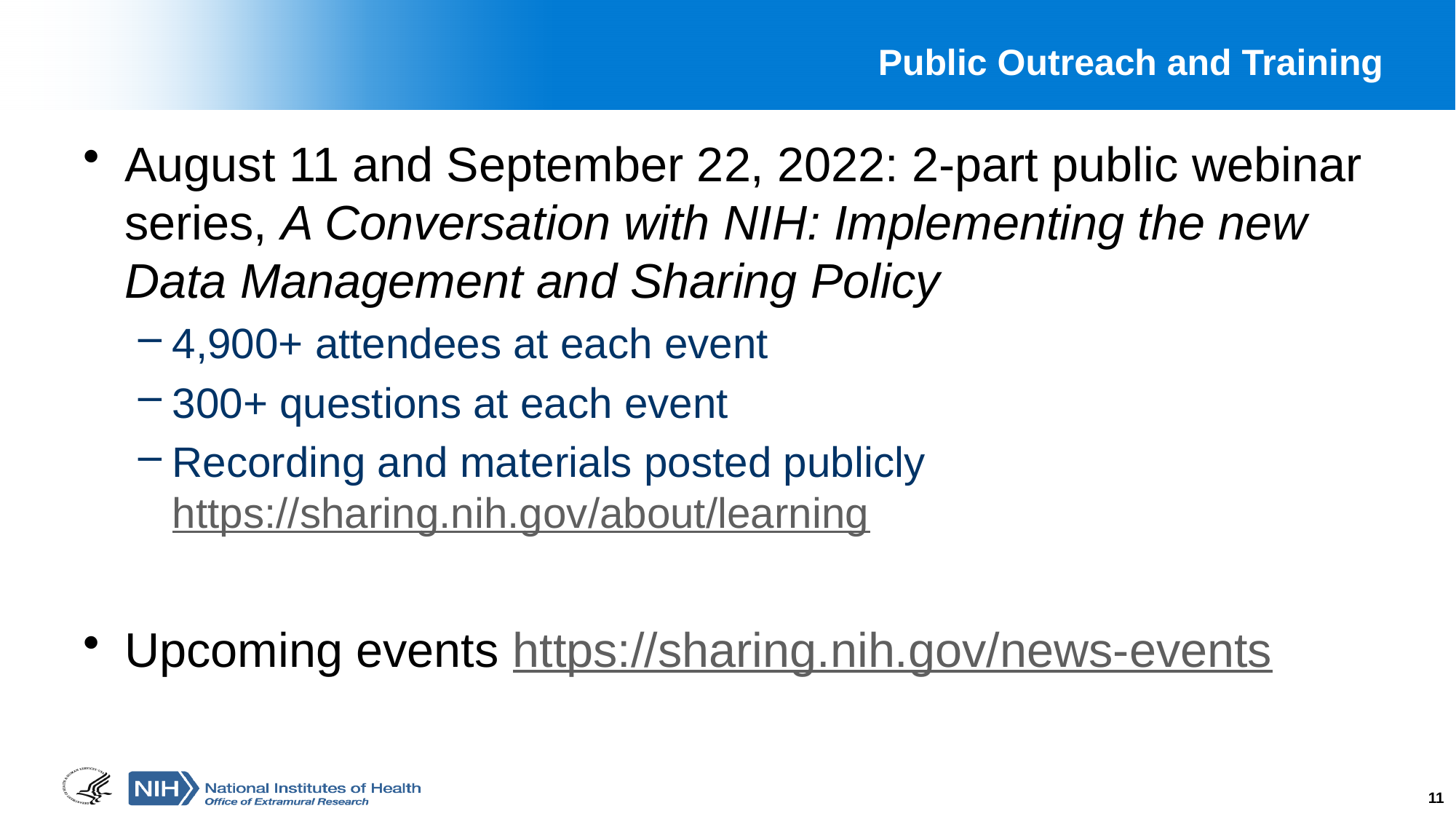

# Public Outreach and Training
August 11 and September 22, 2022: 2-part public webinar series, A Conversation with NIH: Implementing the new Data Management and Sharing Policy
4,900+ attendees at each event
300+ questions at each event
Recording and materials posted publicly https://sharing.nih.gov/about/learning

Upcoming events https://sharing.nih.gov/news-events
11